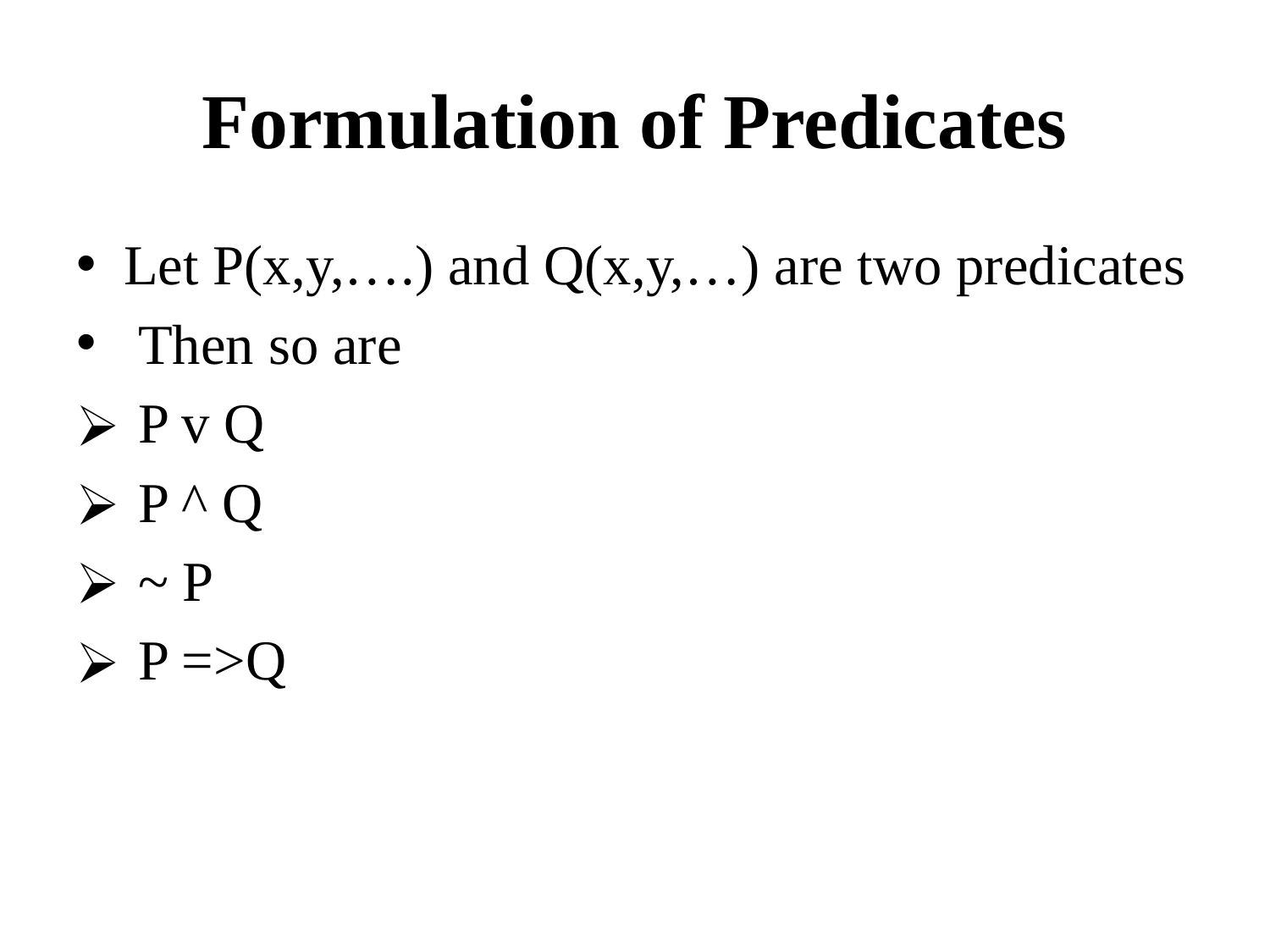

# Formulation of Predicates
Let P(x,y,….) and Q(x,y,…) are two predicates
 Then so are
 P v Q
 P ^ Q
 ~ P
 P =>Q